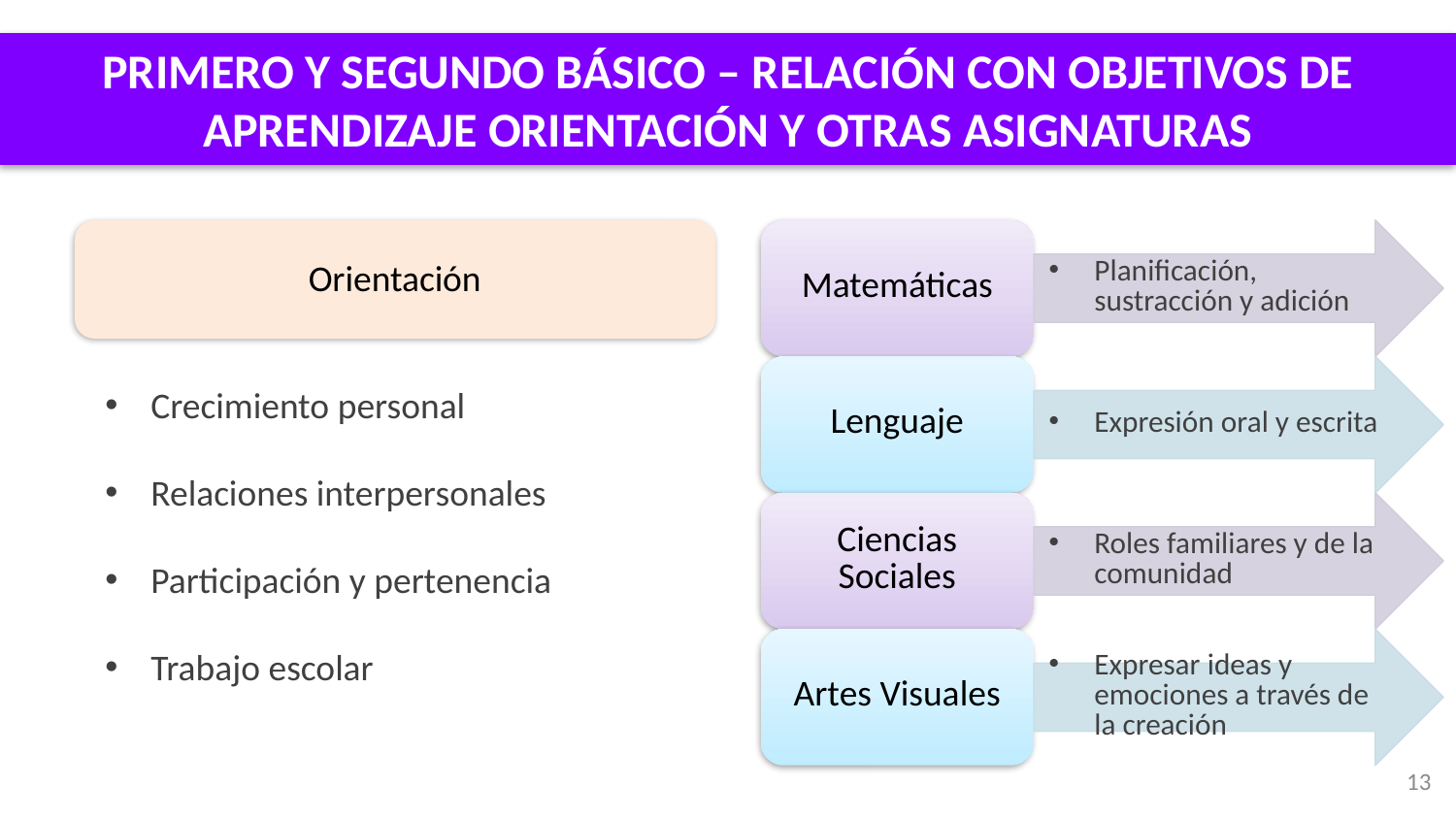

PRIMERO Y SEGUNDO BÁSICO – RELACIÓN CON OBJETIVOS DE APRENDIZAJE ORIENTACIÓN Y OTRAS ASIGNATURAS

Orientación
Matemáticas
Planificación, sustracción y adición
Lenguaje
Expresión oral y escrita
Ciencias Sociales
Roles familiares y de la comunidad
Artes Visuales
Expresar ideas y emociones a través de la creación
Crecimiento personal

Relaciones interpersonales

Participación y pertenencia

Trabajo escolar

13